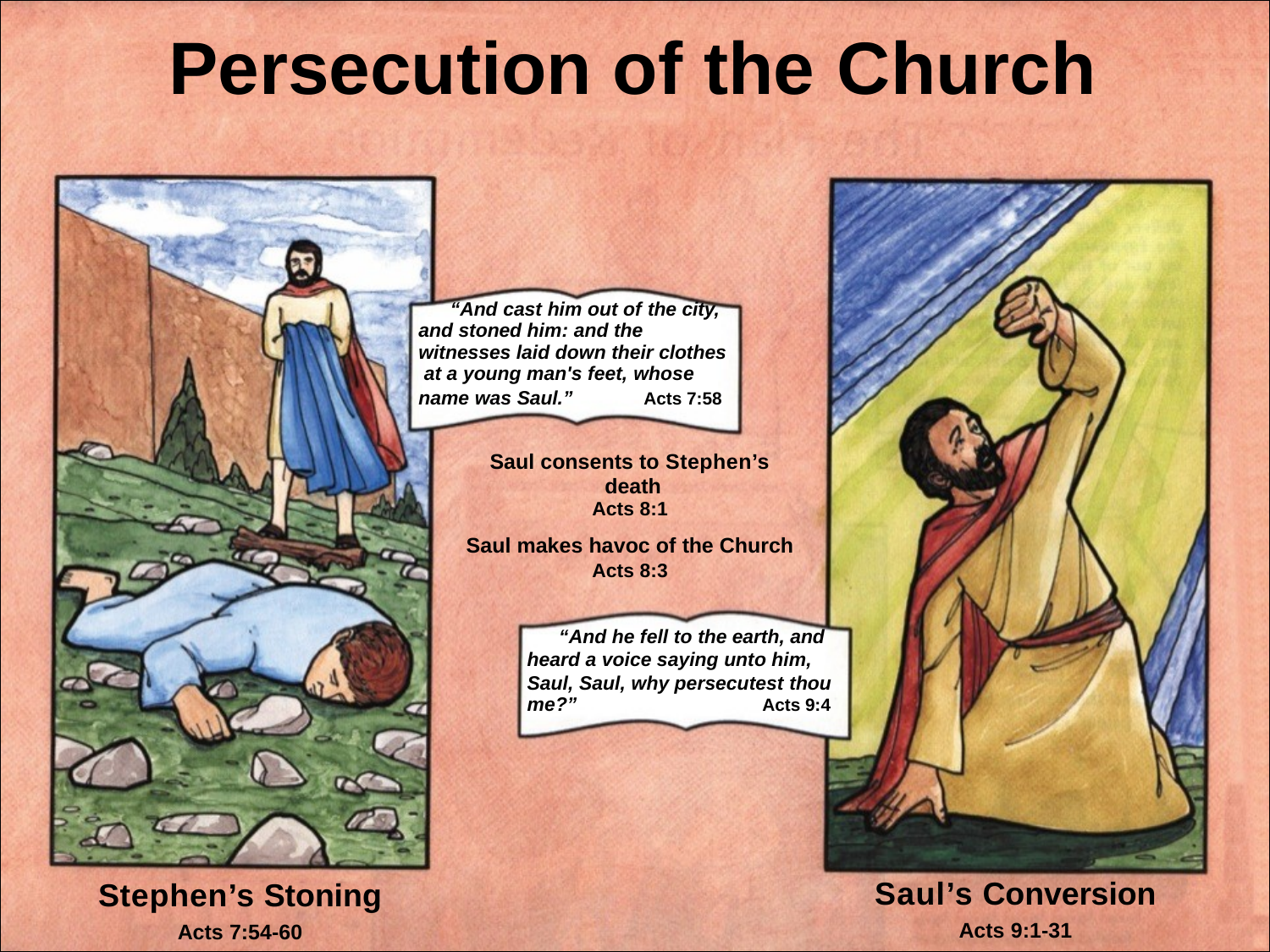

# Persecution of the	Church
“And cast him out of the city,  and stoned him: and the  witnesses laid down their clothes  at a young man's feet, whose
name was Saul.”
Acts 7:58
Saul consents to Stephen’s  death
Acts 8:1
Saul makes havoc of the Church
Acts 8:3

“And he fell to the earth, and  heard a voice saying unto him,  Saul, Saul, why persecutest thou
me?”
Acts 9:4
Saul’s Conversion
Acts 9:1-31
Stephen’s Stoning
Acts 7:54-60